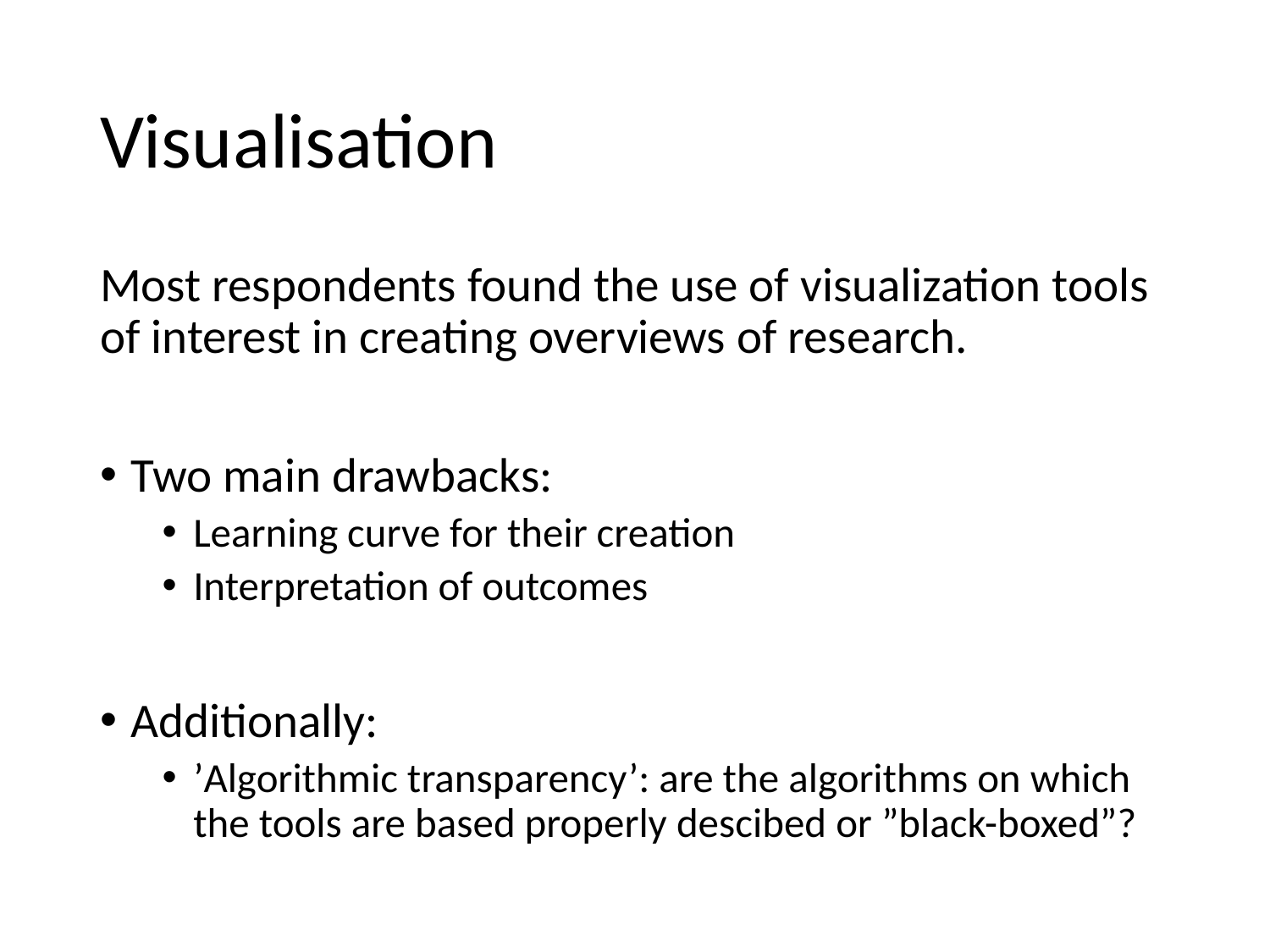

# Visualisation
Most respondents found the use of visualization tools of interest in creating overviews of research.

Two main drawbacks:
Learning curve for their creation
Interpretation of outcomes

Additionally:
’Algorithmic transparency’: are the algorithms on which the tools are based properly descibed or ”black-boxed”?